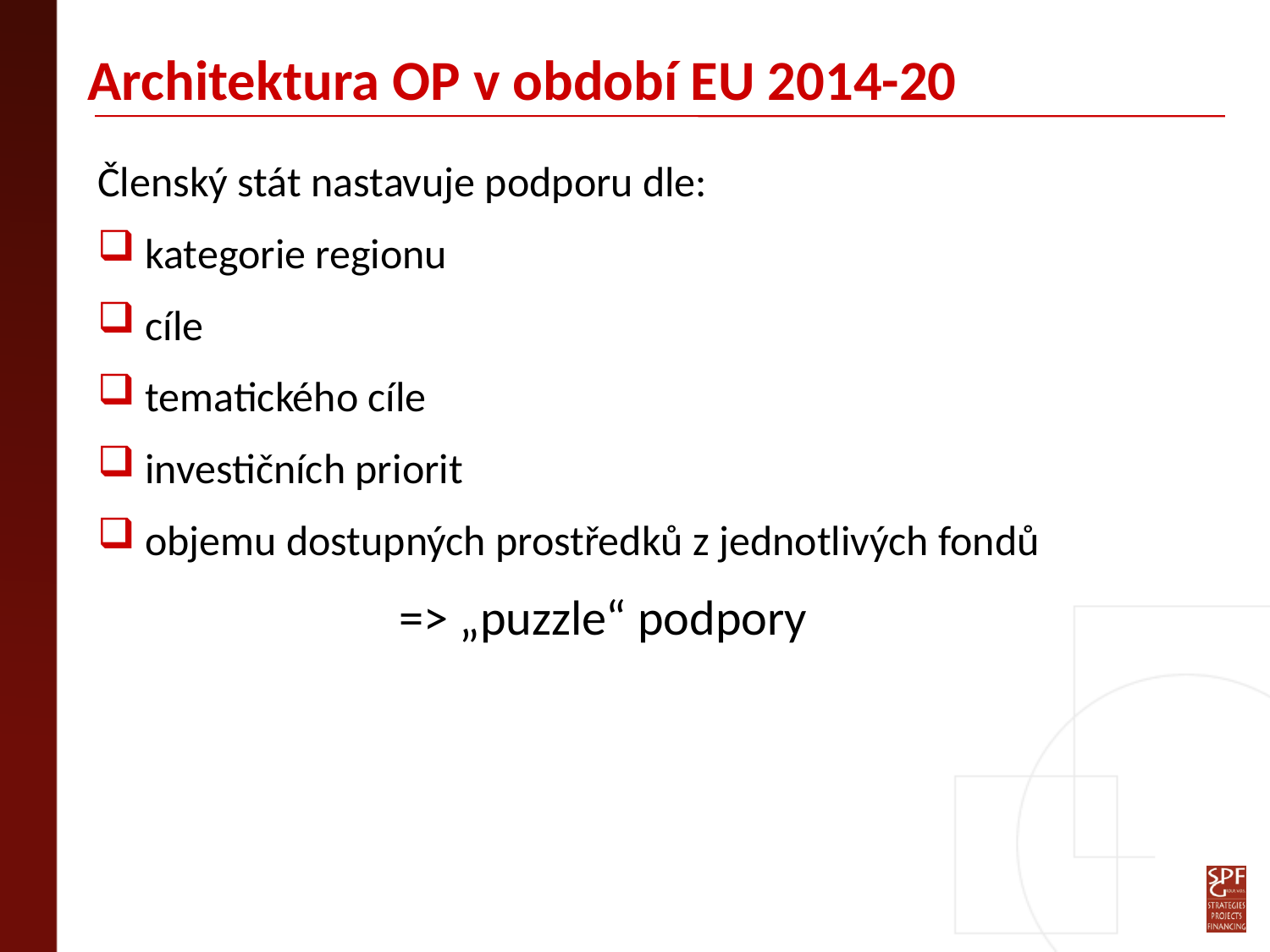

# Architektura OP v období EU 2014-20
Členský stát nastavuje podporu dle:
kategorie regionu
cíle
tematického cíle
investičních priorit
objemu dostupných prostředků z jednotlivých fondů
			=> „puzzle“ podpory